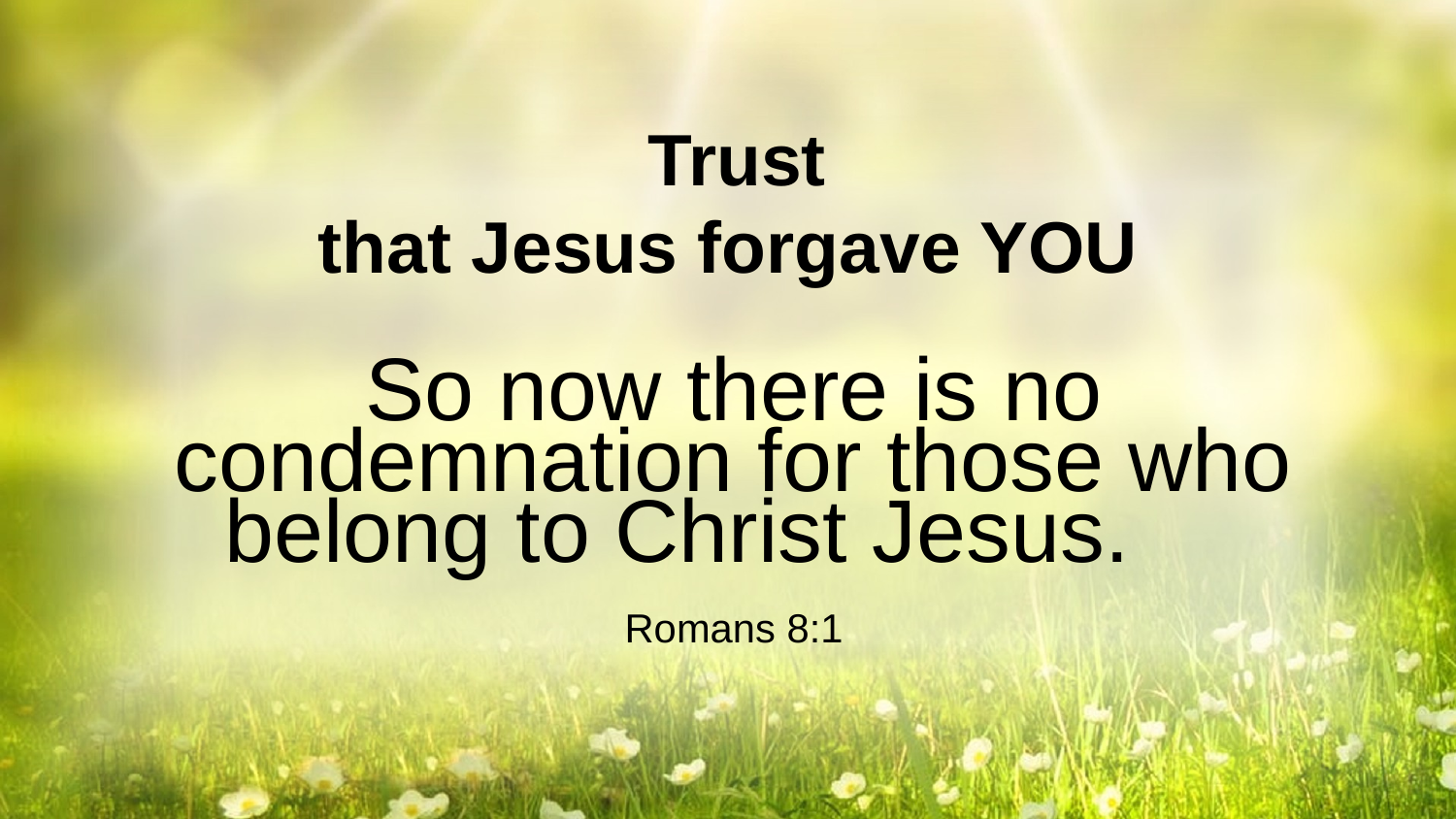

Trust
that Jesus forgave YOU

So now there is no condemnation for those who belong to Christ Jesus.
Romans 8:1